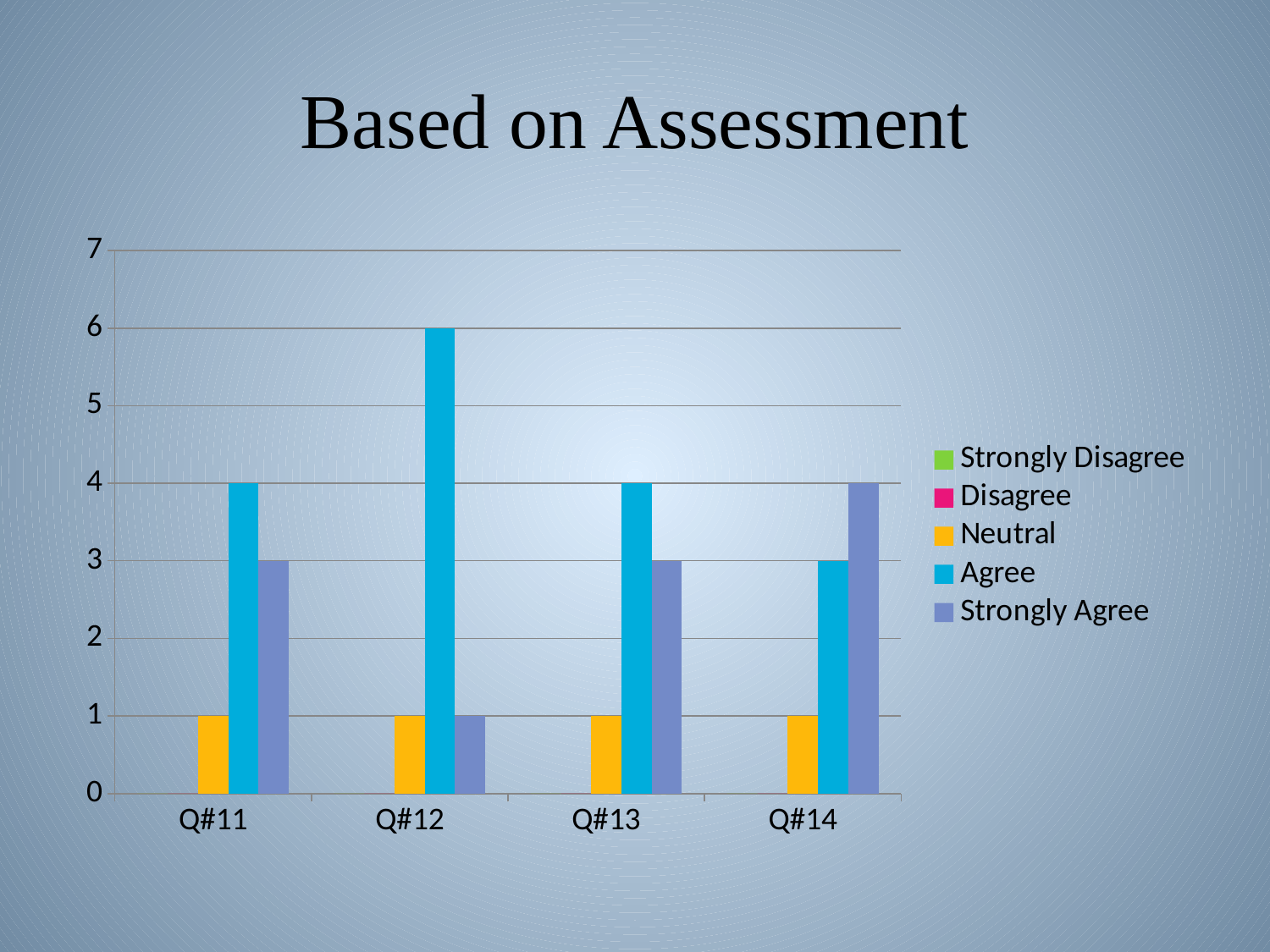

# Based on Assessment

### Chart

| Category | Strongly Disagree | Disagree | Neutral | Agree | Strongly Agree |
|---|---|---|---|---|---|
| Q#11 | 0.0 | 0.0 | 1.0 | 4.0 | 3.0 |
| Q#12 | 0.0 | 0.0 | 1.0 | 6.0 | 1.0 |
| Q#13 | 0.0 | 0.0 | 1.0 | 4.0 | 3.0 |
| Q#14 | 0.0 | 0.0 | 1.0 | 3.0 | 4.0 |